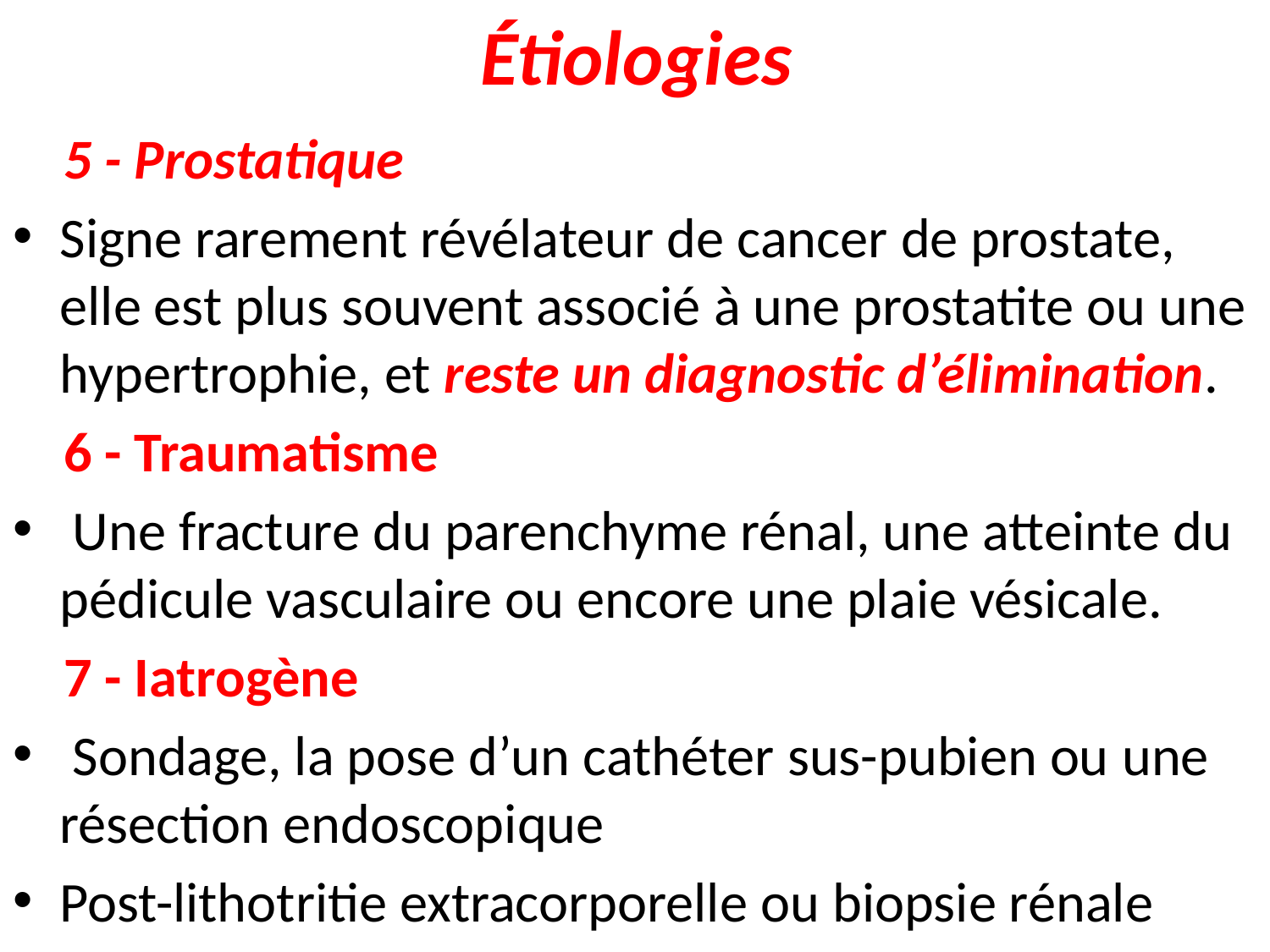

# Étiologies
    5 - Prostatique
Signe rarement révélateur de cancer de prostate, elle est plus souvent associé à une prostatite ou une hypertrophie, et reste un diagnostic d’élimination.
    6 - Traumatisme
 Une fracture du parenchyme rénal, une atteinte du pédicule vasculaire ou encore une plaie vésicale.
    7 - Iatrogène
 Sondage, la pose d’un cathéter sus-pubien ou une résection endoscopique
Post-lithotritie extracorporelle ou biopsie rénale